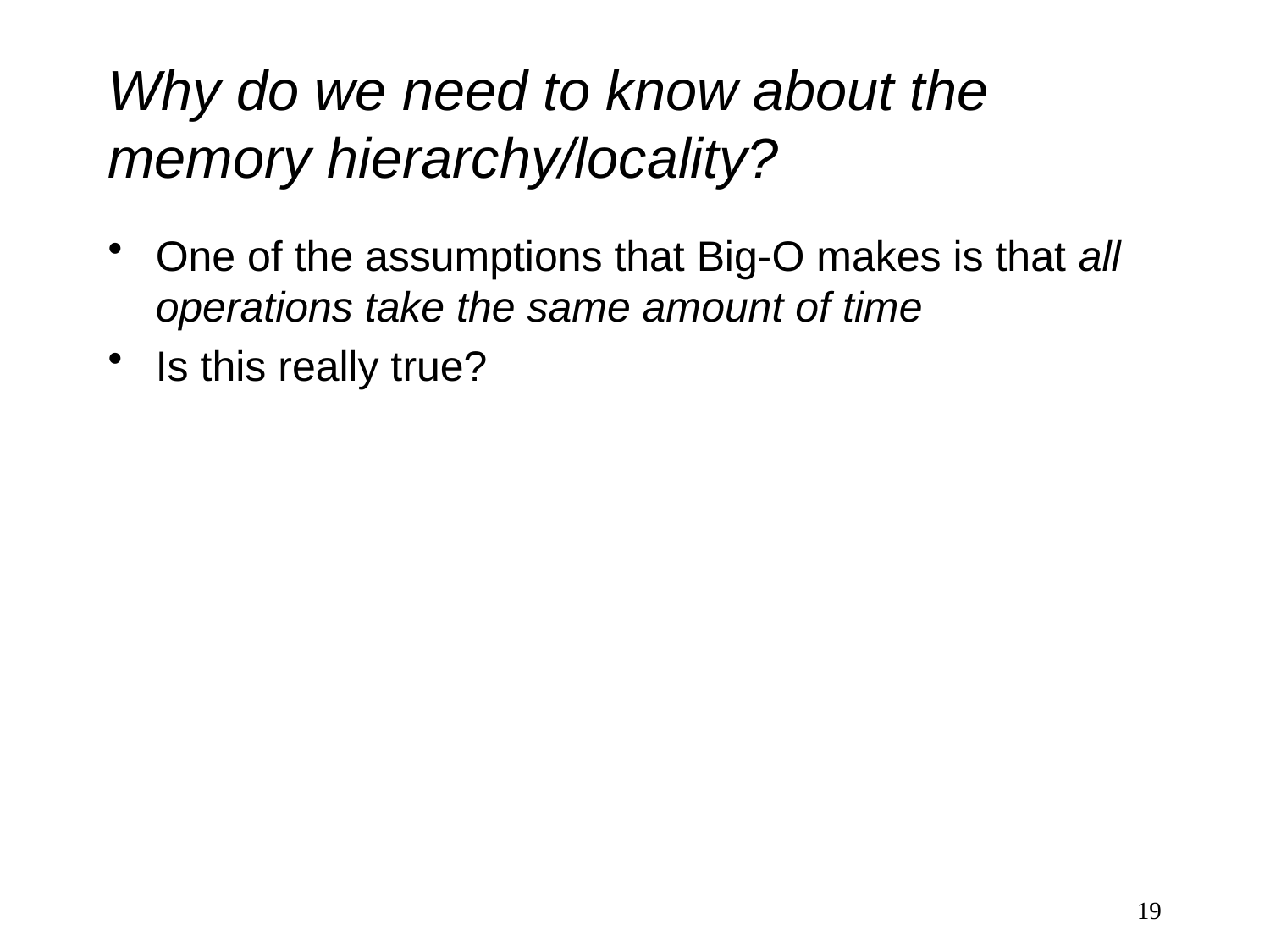

# Why do we need to know about the memory hierarchy/locality?
One of the assumptions that Big-O makes is that all operations take the same amount of time
Is this really true?
19